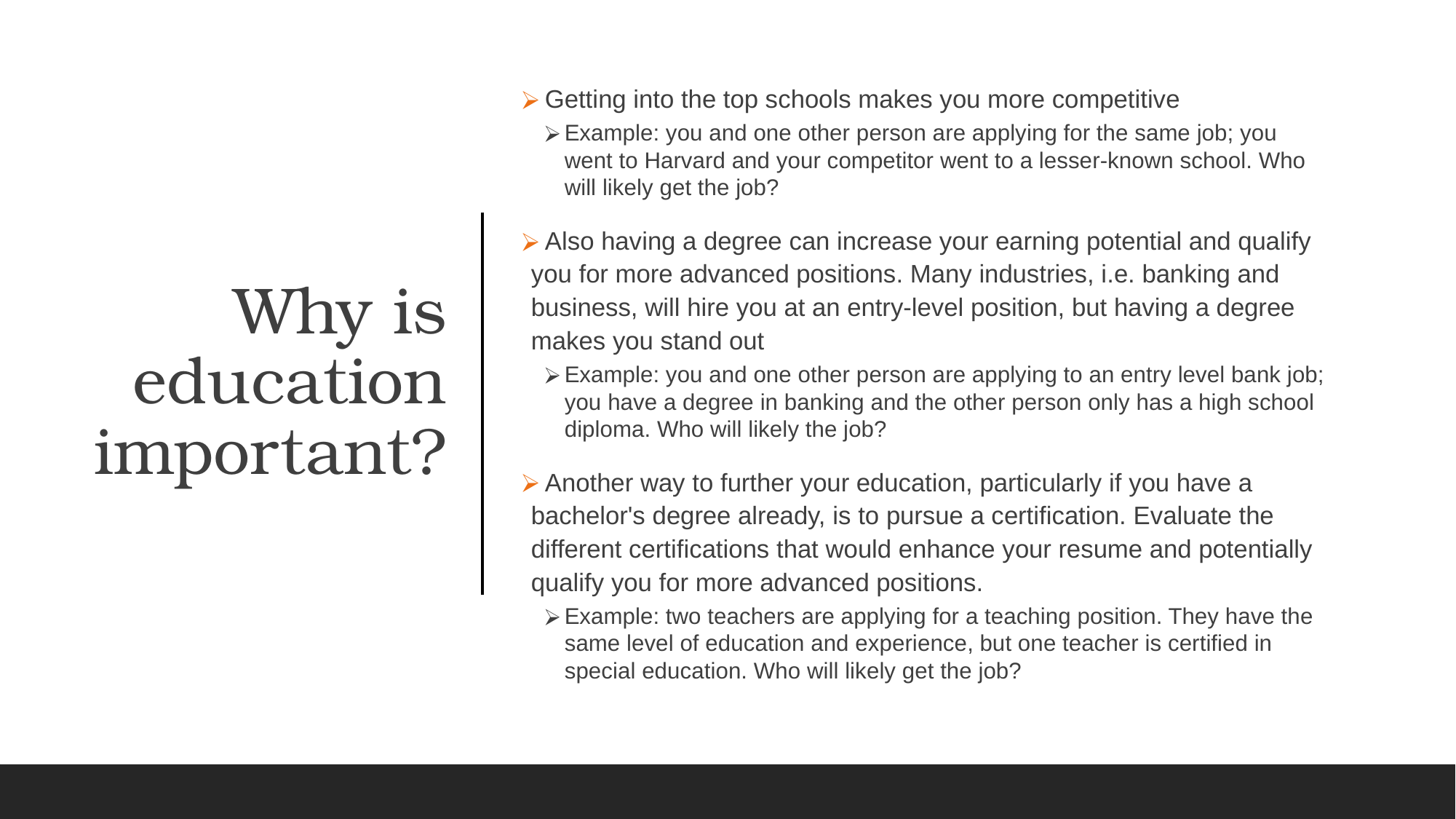

Getting into the top schools makes you more competitive
Example: you and one other person are applying for the same job; you went to Harvard and your competitor went to a lesser-known school. Who will likely get the job?
 Also having a degree can increase your earning potential and qualify you for more advanced positions. Many industries, i.e. banking and business, will hire you at an entry-level position, but having a degree makes you stand out
Example: you and one other person are applying to an entry level bank job; you have a degree in banking and the other person only has a high school diploma. Who will likely the job?
 Another way to further your education, particularly if you have a bachelor's degree already, is to pursue a certification. Evaluate the different certifications that would enhance your resume and potentially qualify you for more advanced positions.
Example: two teachers are applying for a teaching position. They have the same level of education and experience, but one teacher is certified in special education. Who will likely get the job?
# Why is education important?